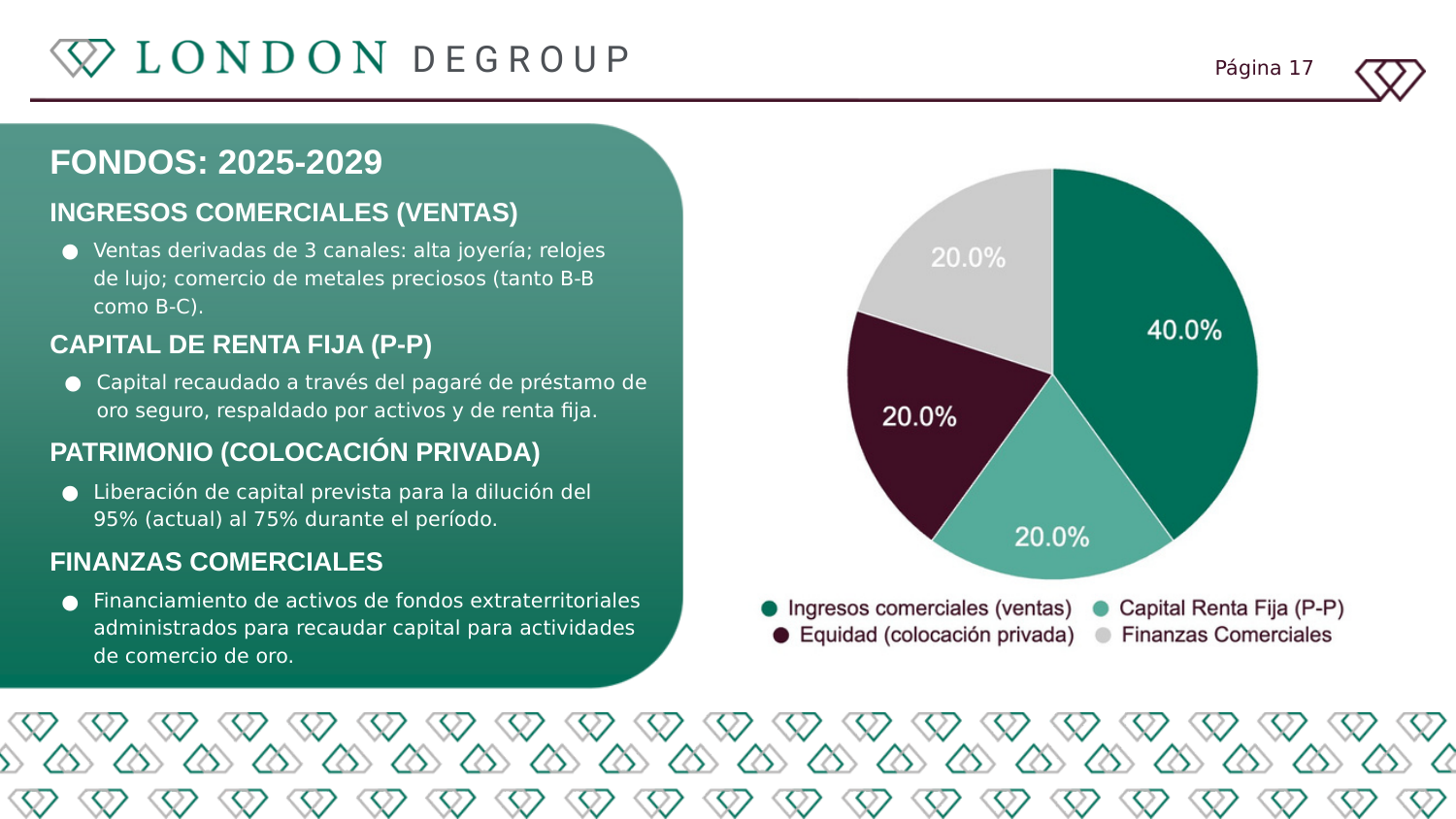

D E G R O U P

Página 17

FONDOS: 2025-2029

INGRESOS COMERCIALES (VENTAS)
●
Ventas derivadas de 3 canales: alta joyería; relojes de lujo; comercio de metales preciosos (tanto B-B como B-C).
CAPITAL DE RENTA FIJA (P-P)
●
Capital recaudado a través del pagaré de préstamo de oro seguro, respaldado por activos y de renta fija.
PATRIMONIO (COLOCACIÓN PRIVADA)
●
Liberación de capital prevista para la dilución del 95% (actual) al 75% durante el período.
FINANZAS COMERCIALES
●
Financiamiento de activos de fondos extraterritoriales administrados para recaudar capital para actividades de comercio de oro.